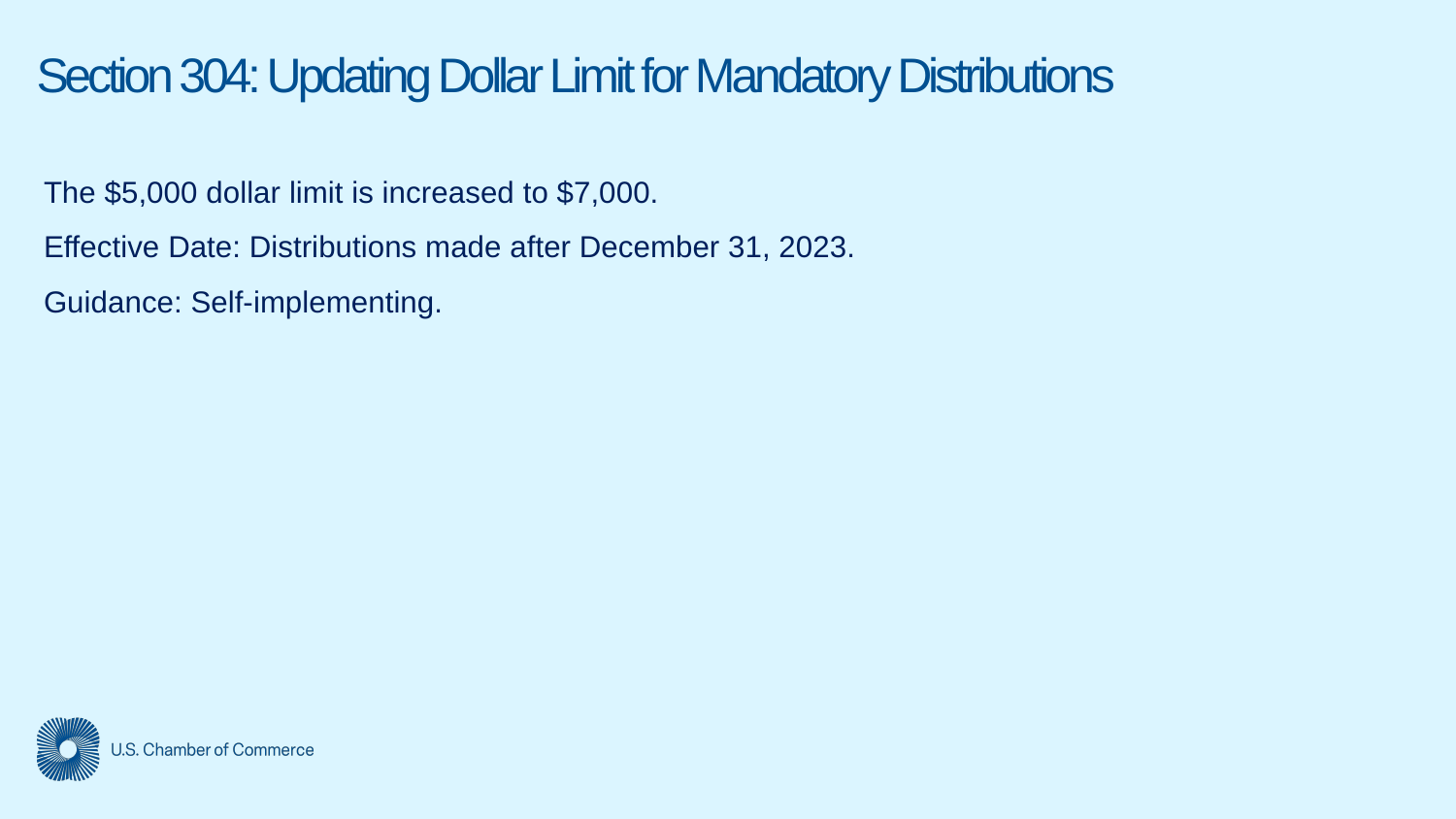

# Section 304: Updating Dollar Limit for Mandatory Distributions
The $5,000 dollar limit is increased to $7,000.
Effective Date: Distributions made after December 31, 2023.
Guidance: Self-implementing.